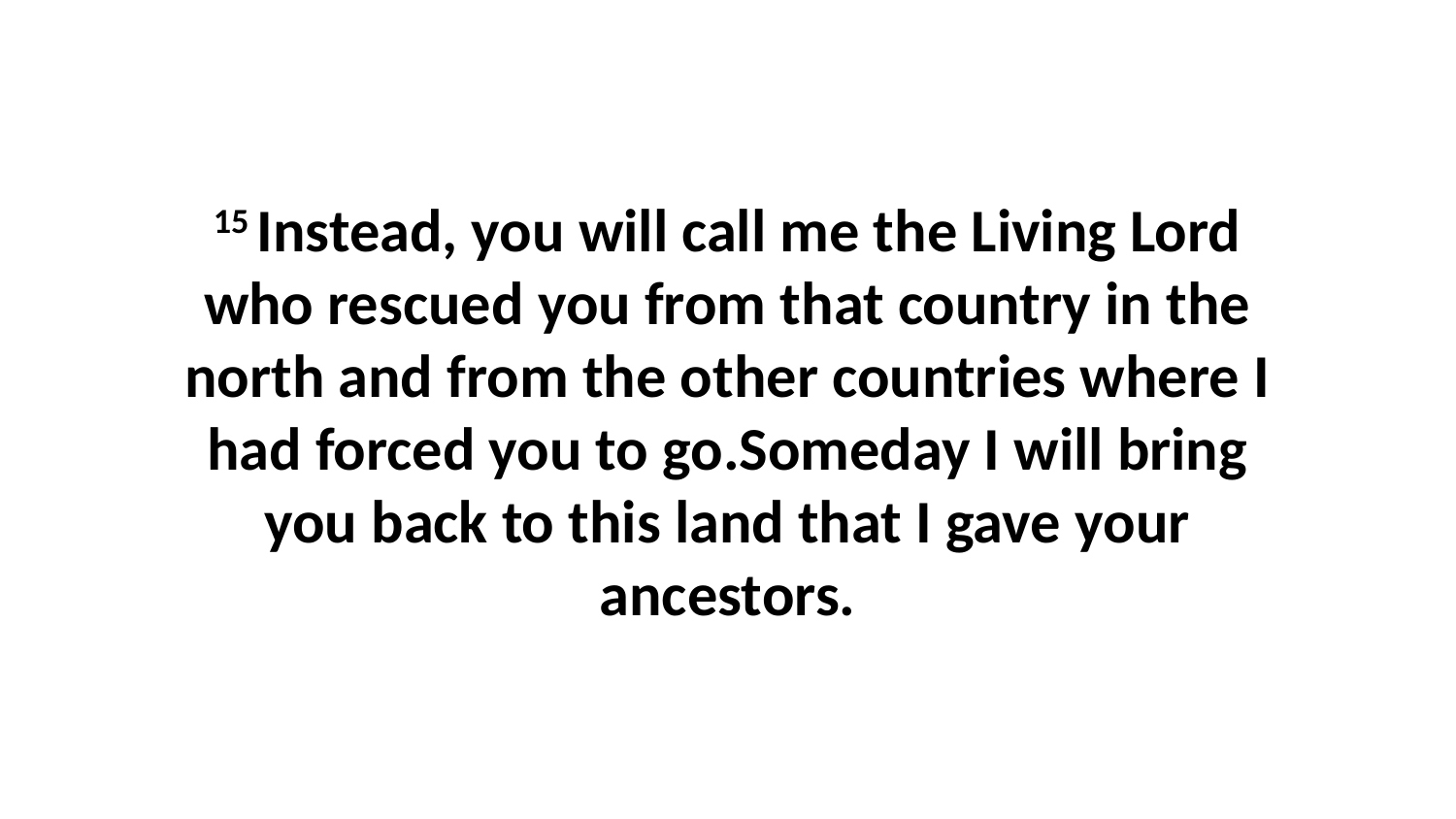

15 Instead, you will call me the Living Lord who rescued you from that country in the north and from the other countries where I had forced you to go.Someday I will bring you back to this land that I gave your ancestors.